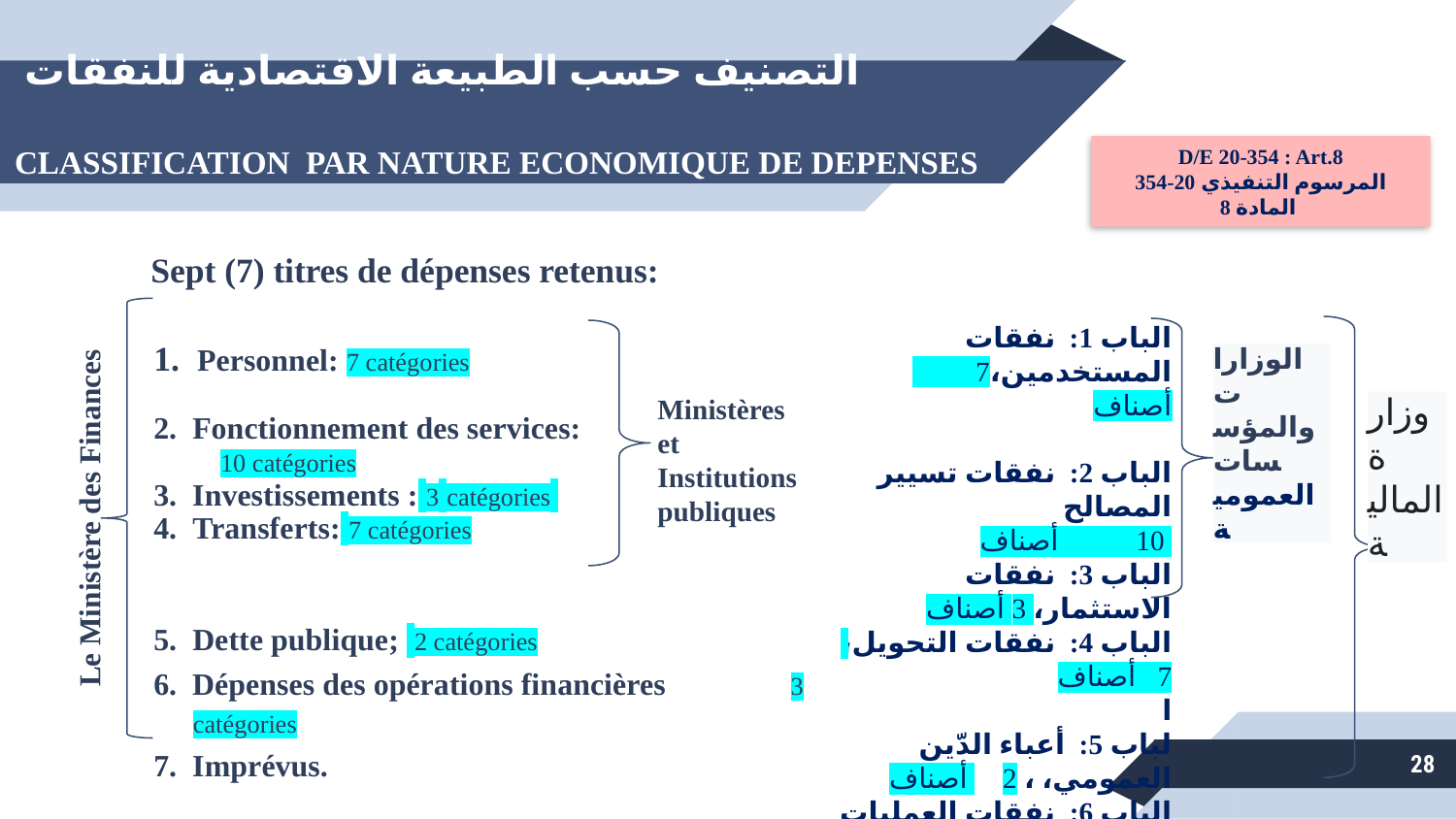

# التصنيف حسب الطبيعة الاقتصادية للنفقات CLASSIFICATION  PAR NATURE ECONOMIQUE DE DEPENSES
D/E 20-354 : Art.8
المرسوم التنفيذي 20-354 المادة 8
Sept (7) titres de dépenses retenus:

1.  Personnel: 7 catégories

2.  Fonctionnement des services:
 10 catégories
3.  Investissements : 3 catégories
4.  Transferts: 7 catégories

5.  Dette publique;  2 catégories
6.  Dépenses des opérations financières                3 catégories
7.  Imprévus.

الباب 1:  نفقات المستخدمين،7          أصناف

الباب 2:  نفقات تسيير المصالح
 10           أصناف
الباب 3:  نفقات الاستثمار، 3 أصناف
الباب 4:  نفقات التحويل، 7   أصناف
ا
لباب 5:  أعباء الدّين العمومي، ، 2     أصناف
الباب 6:  نفقات العمليات المالية، ، 3   أصناف
الباب 7: النفقات غير المتوقعة

Ministères et Institutions publiques
الوزارات والمؤسسات العمومية
وزارة المالية
Le Ministère des Finances
28